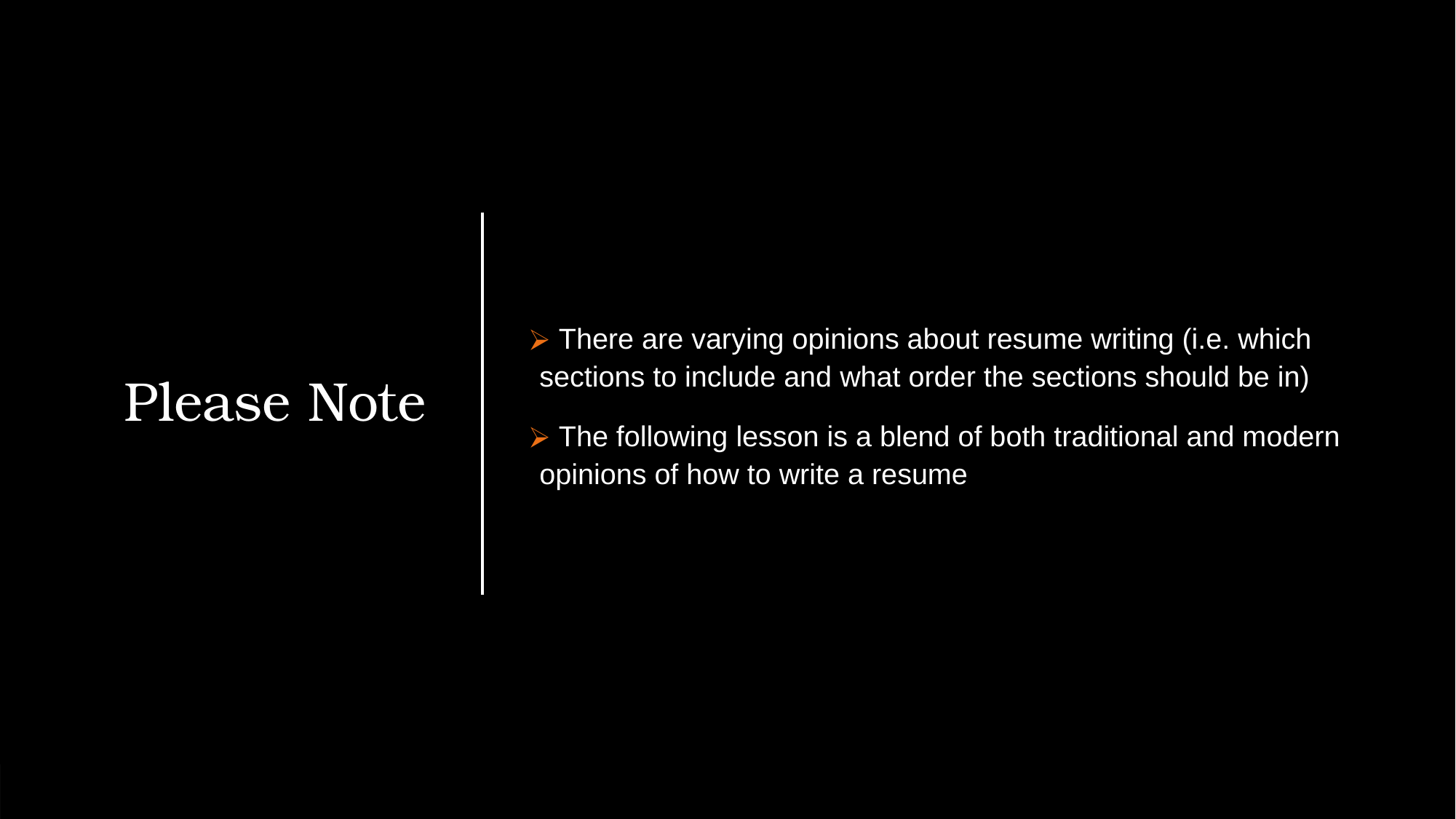

# Please Note
 There are varying opinions about resume writing (i.e. which sections to include and what order the sections should be in)
 The following lesson is a blend of both traditional and modern opinions of how to write a resume